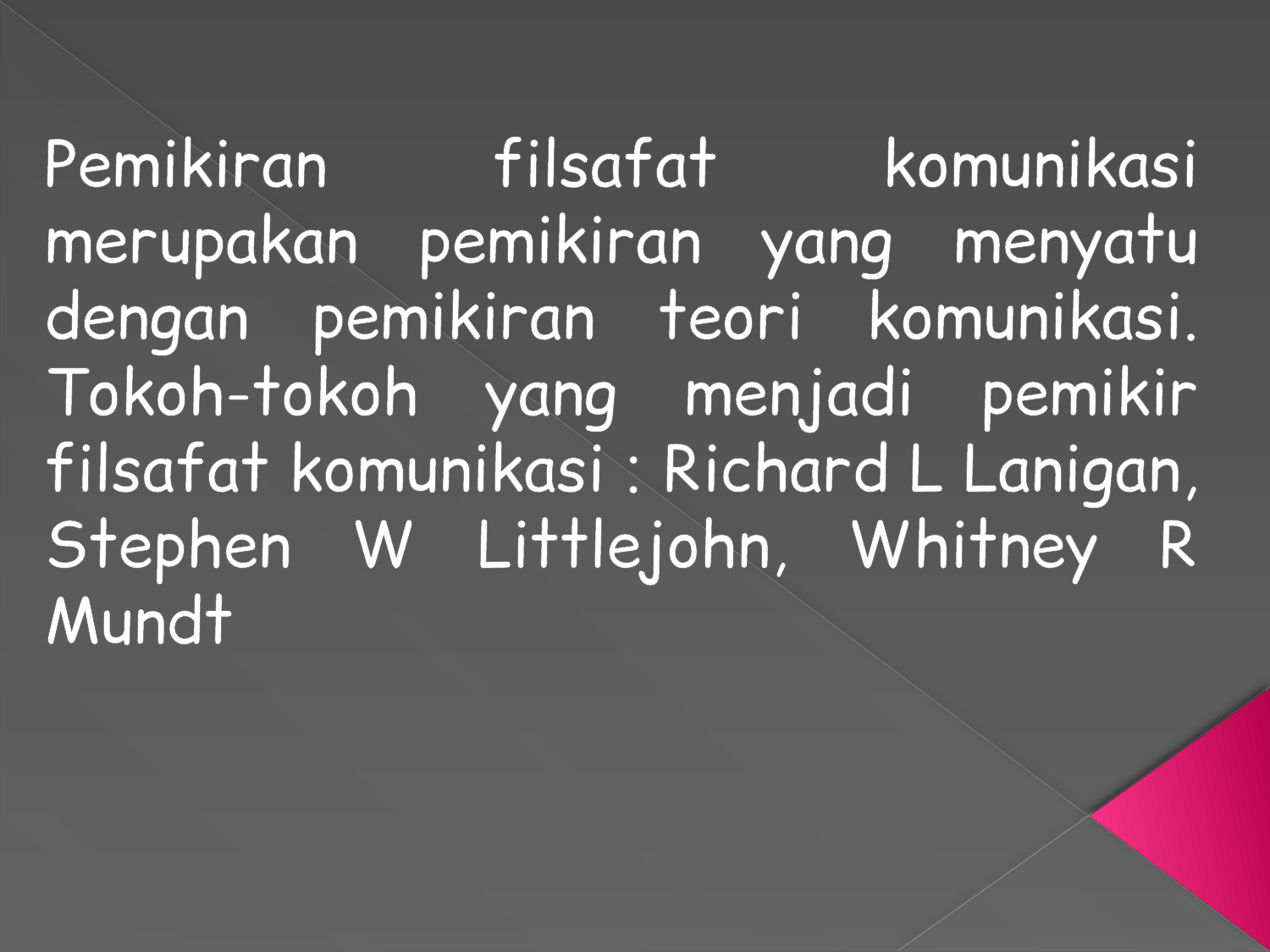

#
Pemikiran filsafat komunikasi merupakan pemikiran yang menyatu dengan pemikiran teori komunikasi. Tokoh-tokoh yang menjadi pemikir filsafat komunikasi : Richard L Lanigan, Stephen W Littlejohn, Whitney R Mundt